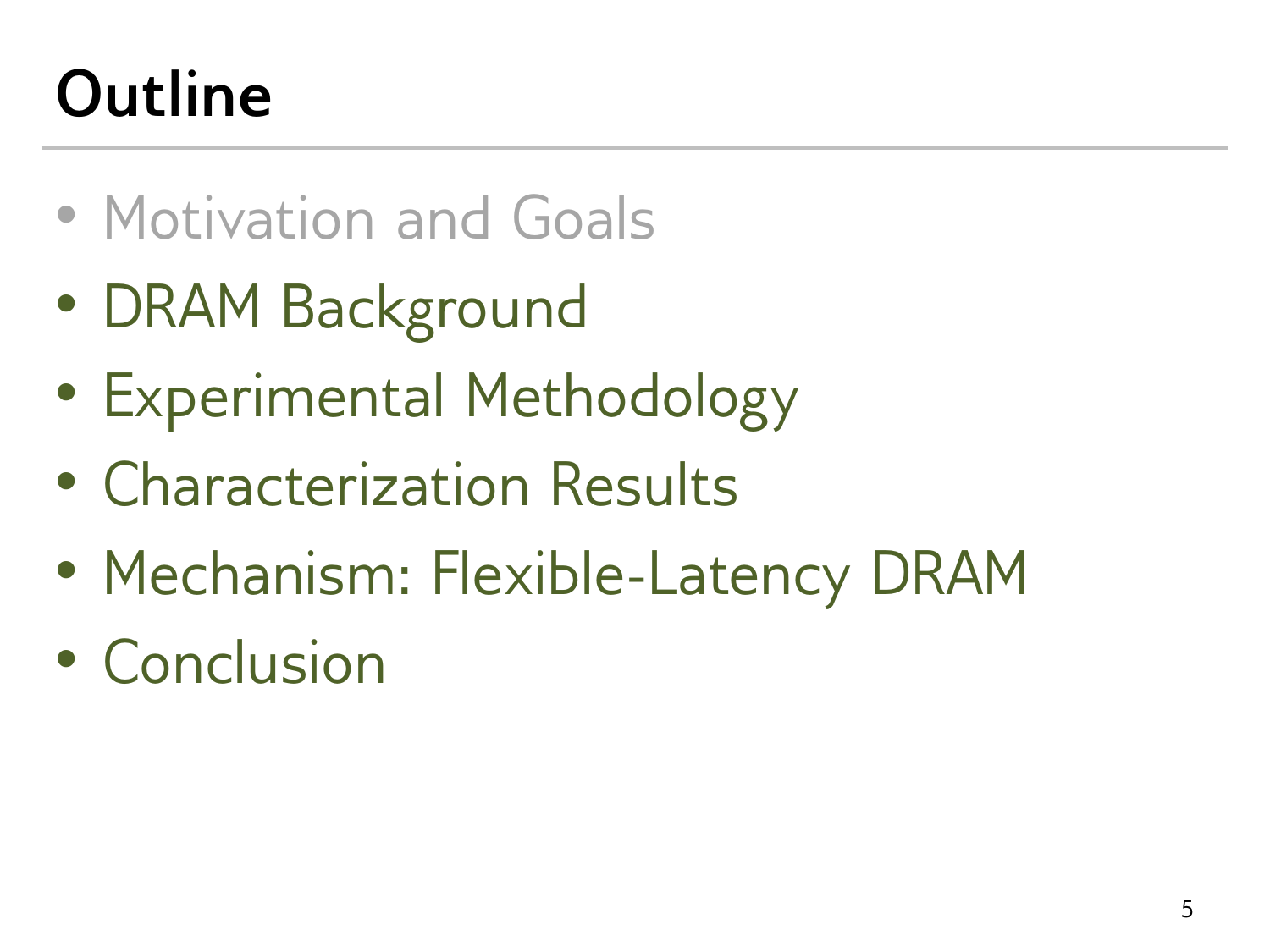

# Outline
Motivation and Goals
DRAM Background
Experimental Methodology
Characterization Results
Mechanism: Flexible-Latency DRAM
Conclusion
5